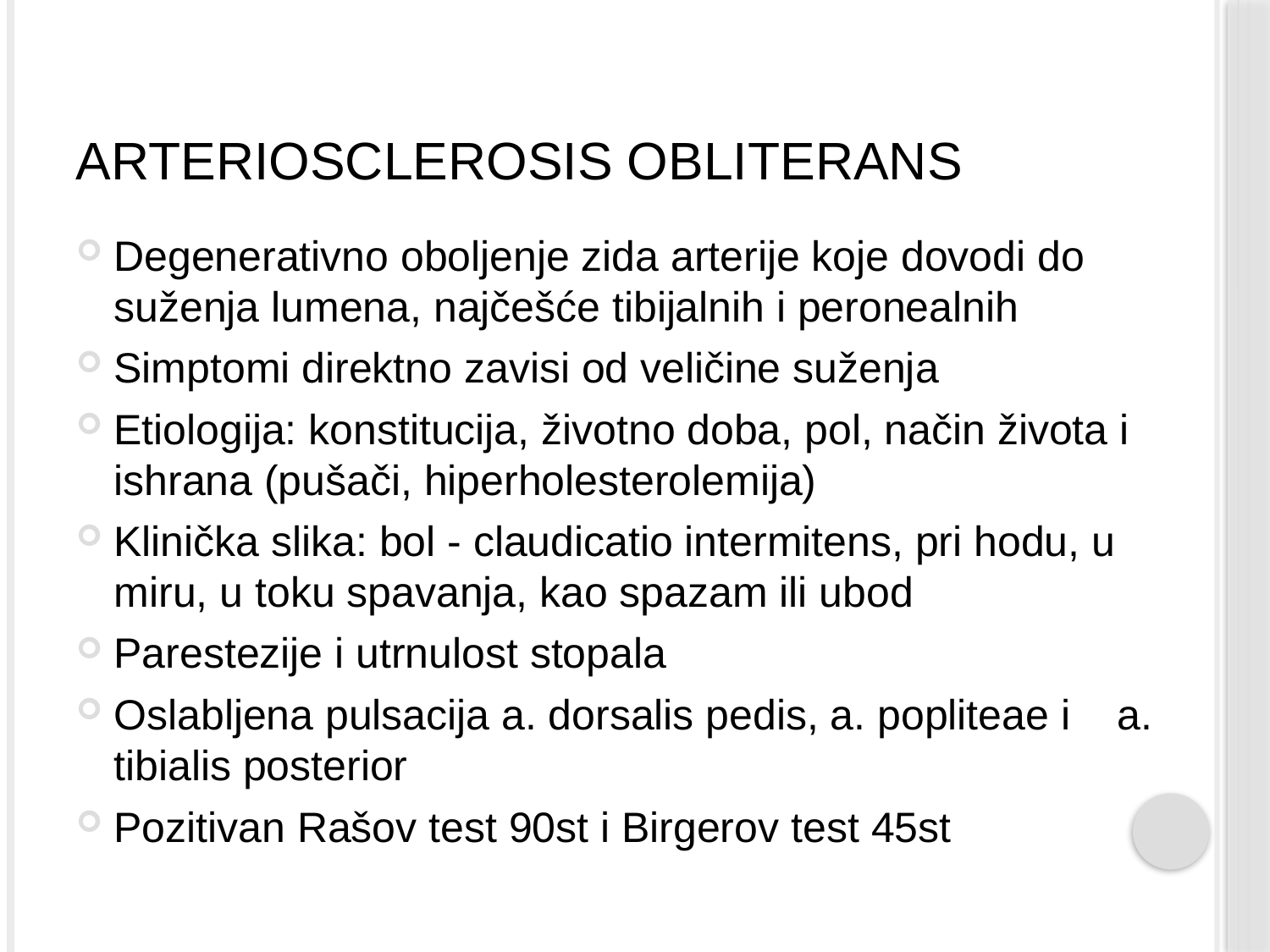

# Arteriosclerosis obliterans
Degenerativno oboljenje zida arterije koje dovodi do suženja lumena, najčešće tibijalnih i peronealnih
Simptomi direktno zavisi od veličine suženja
Etiologija: konstitucija, životno doba, pol, način života i ishrana (pušači, hiperholesterolemija)
Klinička slika: bol - claudicatio intermitens, pri hodu, u miru, u toku spavanja, kao spazam ili ubod
Parestezije i utrnulost stopala
Oslabljena pulsacija a. dorsalis pedis, a. popliteae i    a. tibialis posterior
Pozitivan Rašov test 90st i Birgerov test 45st